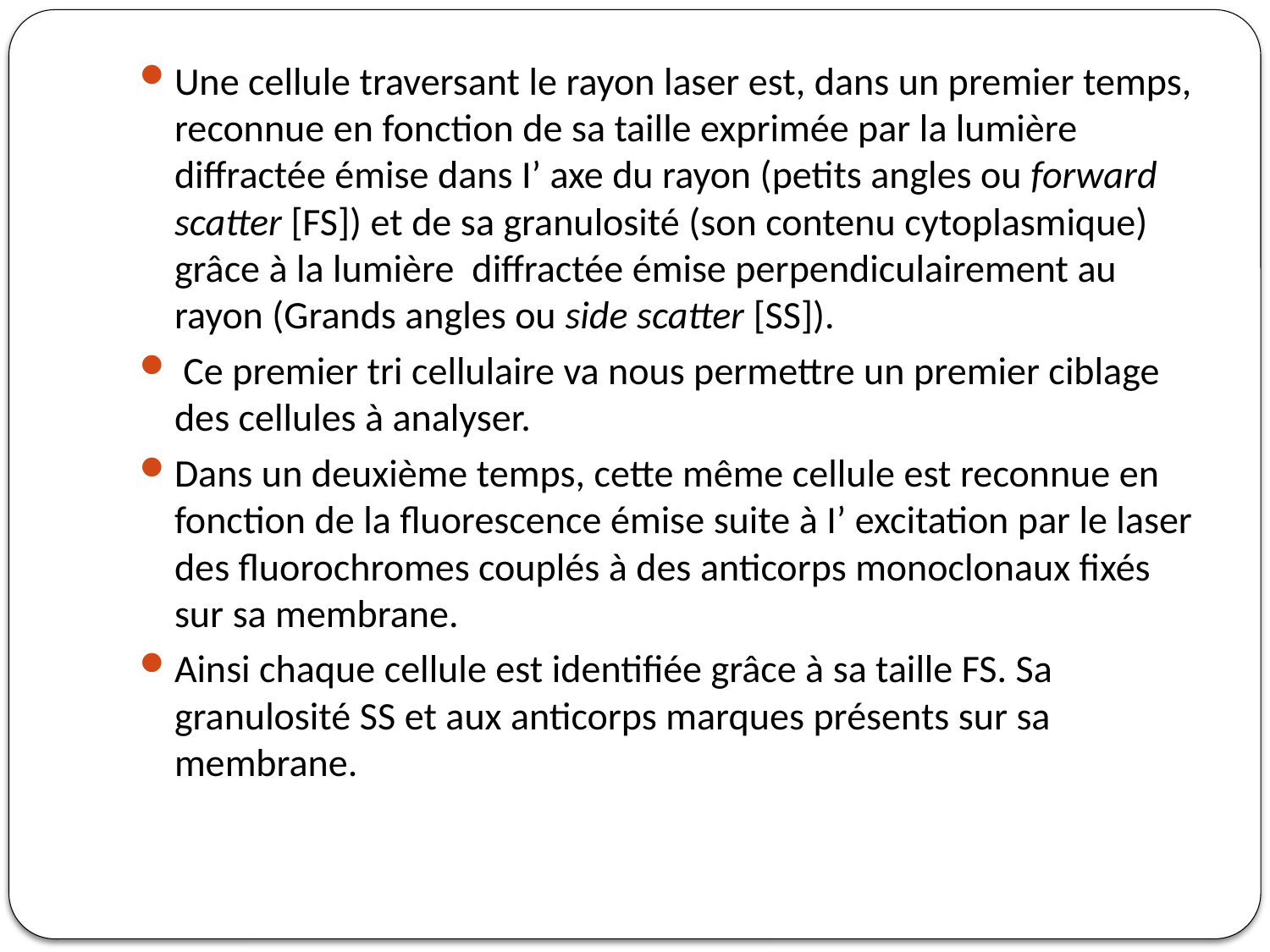

#
Une cellule traversant le rayon laser est, dans un premier temps, reconnue en fonction de sa taille exprimée par la lumière diffractée émise dans I’ axe du rayon (petits angles ou forward scatter [FS]) et de sa granulosité (son contenu cytoplasmique) grâce à la lumière  diffractée émise perpendiculairement au rayon (Grands angles ou side scatter [SS]).
 Ce premier tri cellulaire va nous permettre un premier ciblage des cellules à analyser.
Dans un deuxième temps, cette même cellule est reconnue en fonction de la fluorescence émise suite à I’ excitation par le laser des fluorochromes couplés à des anticorps monoclonaux fixés sur sa membrane.
Ainsi chaque cellule est identifiée grâce à sa taille FS. Sa granulosité SS et aux anticorps marques présents sur sa membrane.